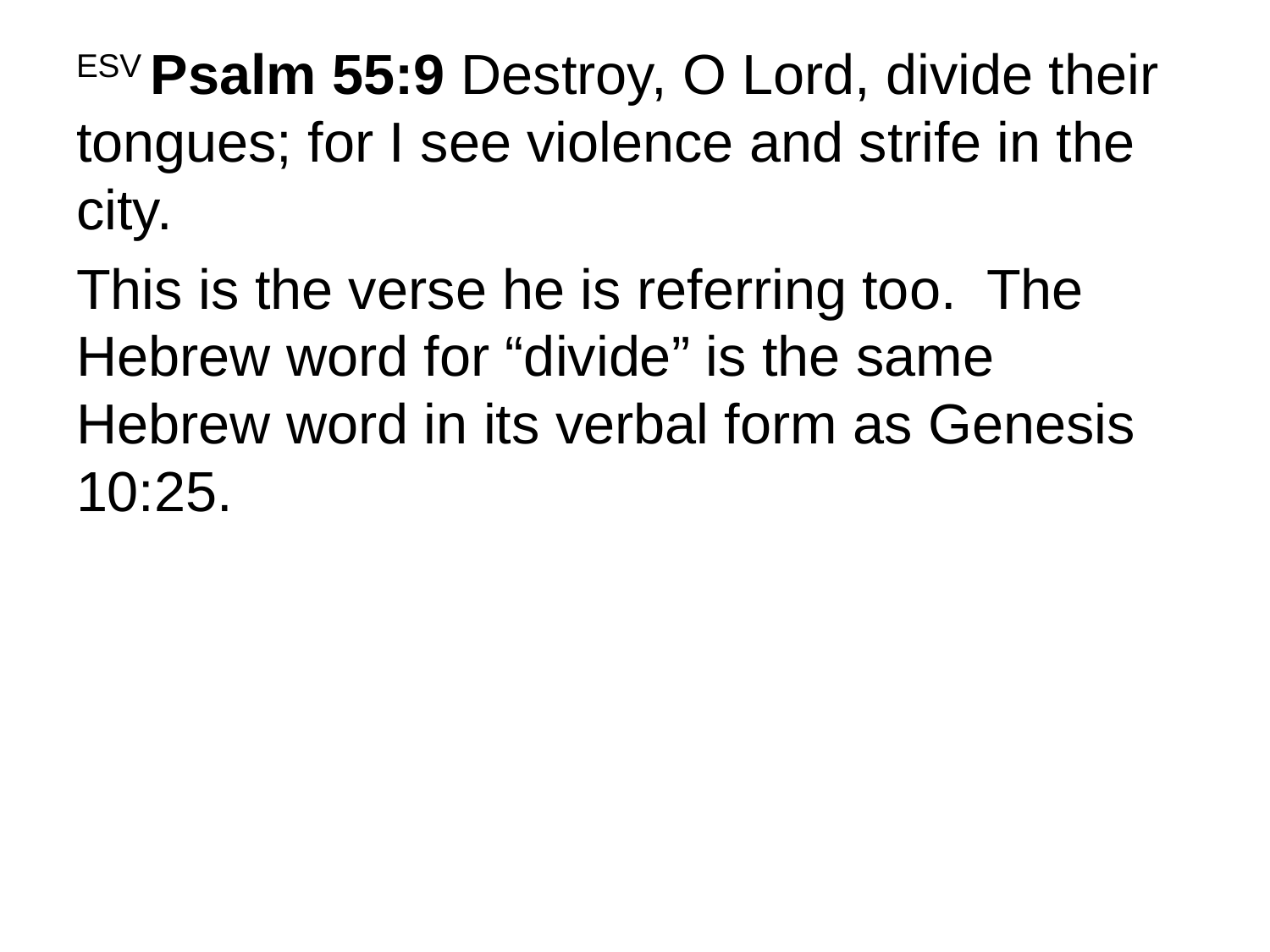

ESV Psalm 55:9 Destroy, O Lord, divide their tongues; for I see violence and strife in the city.
This is the verse he is referring too.  The Hebrew word for “divide” is the same Hebrew word in its verbal form as Genesis 10:25.